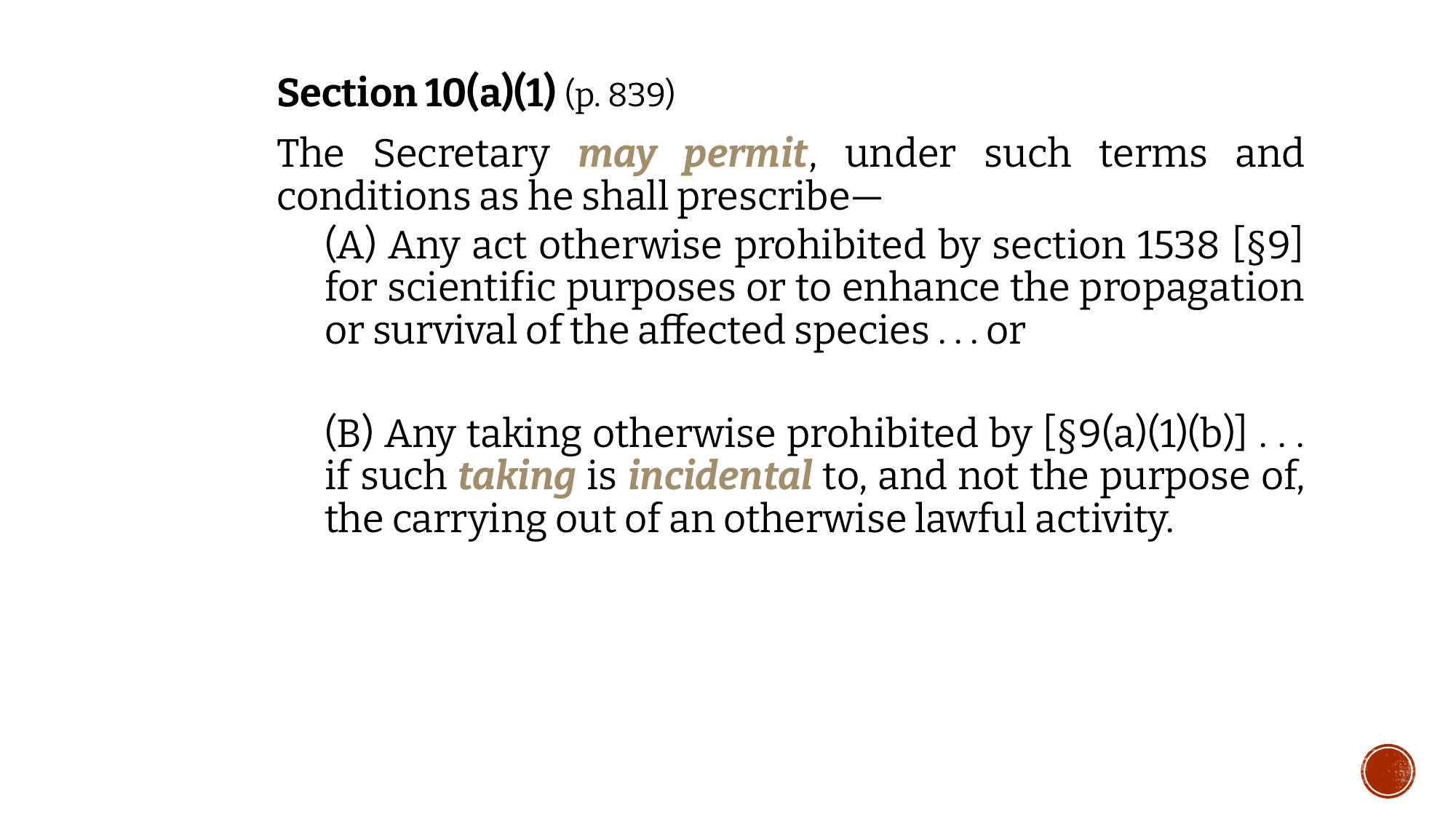

Section 10(a)(1) (p. 839)
The Secretary may permit, under such terms and conditions as he shall prescribe—
(A) Any act otherwise prohibited by section 1538 [§9] for scientific purposes or to enhance the propagation or survival of the affected species . . . or

(B) Any taking otherwise prohibited by [§9(a)(1)(b)] . . . if such taking is incidental to, and not the purpose of, the carrying out of an otherwise lawful activity.